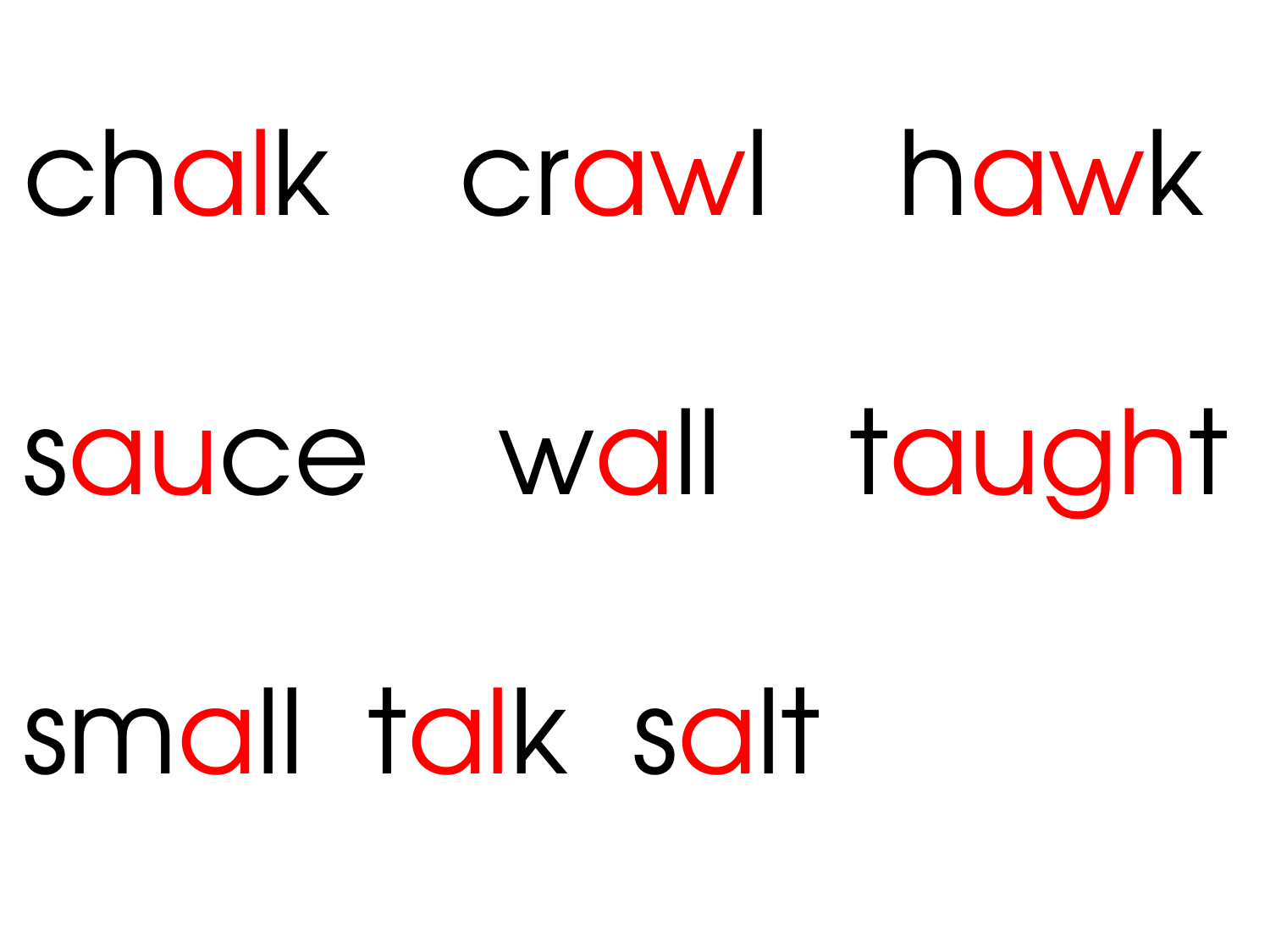

chalk    crawl    hawk

sauce    wall    taught

small  talk  salt